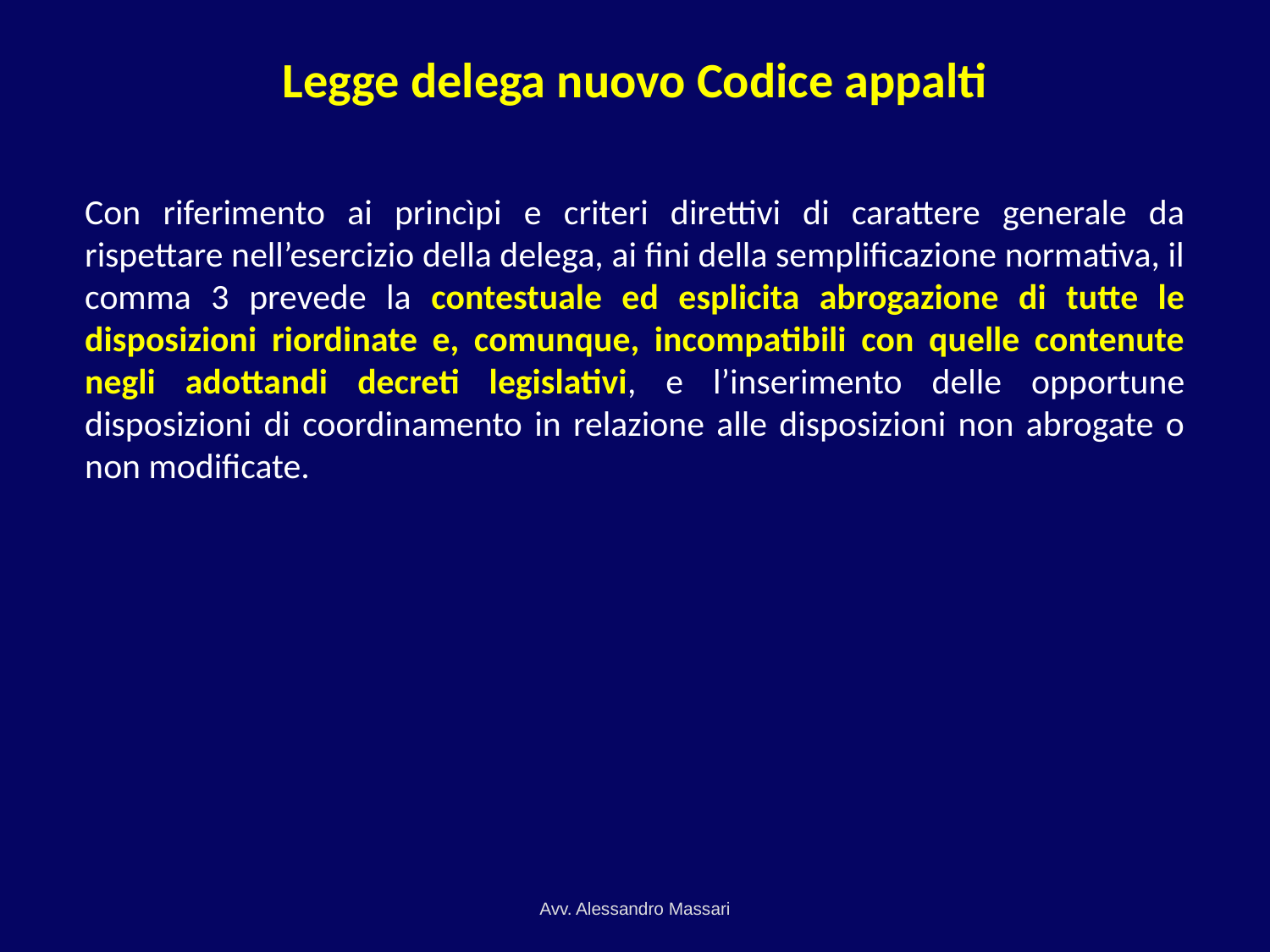

# Legge delega nuovo Codice appalti
Con riferimento ai princìpi e criteri direttivi di carattere generale da rispettare nell’esercizio della delega, ai fini della semplificazione normativa, il comma 3 prevede la contestuale ed esplicita abrogazione di tutte le disposizioni riordinate e, comunque, incompatibili con quelle contenute negli adottandi decreti legislativi, e l’inserimento delle opportune disposizioni di coordinamento in relazione alle disposizioni non abrogate o non modificate.

Avv. Alessandro Massari